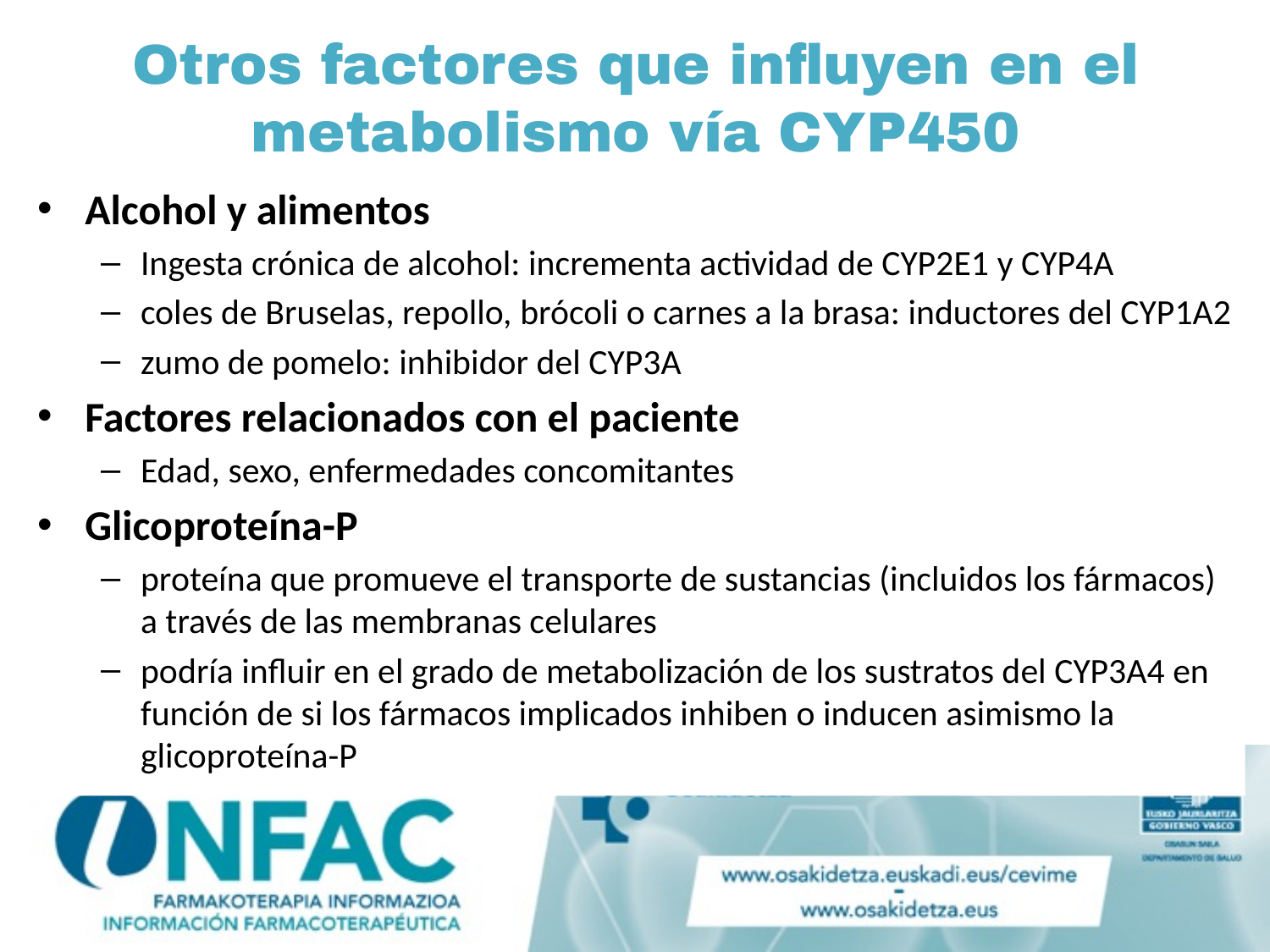

# Otros factores que influyen en el metabolismo vía CYP450
Alcohol y alimentos
Ingesta crónica de alcohol: incrementa actividad de CYP2E1 y CYP4A
coles de Bruselas, repollo, brócoli o carnes a la brasa: inductores del CYP1A2
zumo de pomelo: inhibidor del CYP3A
Factores relacionados con el paciente
Edad, sexo, enfermedades concomitantes
Glicoproteína-P
proteína que promueve el transporte de sustancias (incluidos los fármacos) a través de las membranas celulares
podría influir en el grado de metabolización de los sustratos del CYP3A4 en función de si los fármacos implicados inhiben o inducen asimismo la glicoproteína-P